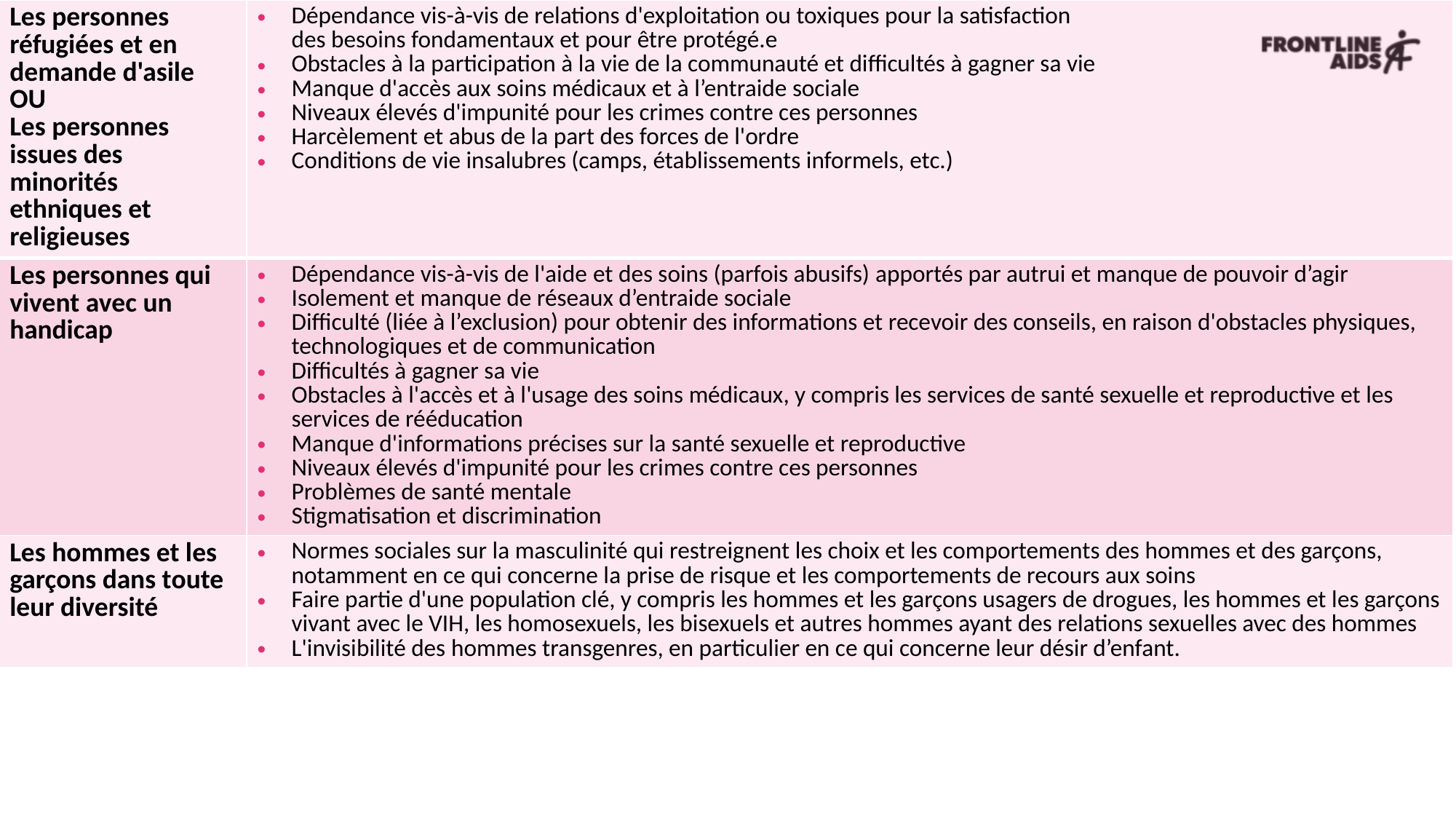

| Les personnes réfugiées et en demande d'asile OU  Les personnes issues des minorités ethniques et religieuses  ​​ | Dépendance vis-à-vis de relations d'exploitation ou toxiques pour la satisfaction des besoins fondamentaux et pour être protégé.e Obstacles à la participation à la vie de la communauté et difficultés à gagner sa vie Manque d'accès aux soins médicaux et à l’entraide sociale  Niveaux élevés d'impunité pour les crimes contre ces personnes Harcèlement et abus de la part des forces de l'ordre  Conditions de vie insalubres (camps, établissements informels, etc.) |
| --- | --- |
| Les personnes qui vivent avec un handicap | Dépendance vis-à-vis de l'aide et des soins (parfois abusifs) apportés par autrui et manque de pouvoir d’agir Isolement et manque de réseaux d’entraide sociale Difficulté (liée à l’exclusion) pour obtenir des informations et recevoir des conseils, en raison d'obstacles physiques, technologiques et de communication  Difficultés à gagner sa vie Obstacles à l'accès et à l'usage des soins médicaux, y compris les services de santé sexuelle et reproductive et les services de rééducation  Manque d'informations précises sur la santé sexuelle et reproductive Niveaux élevés d'impunité pour les crimes contre ces personnes Problèmes de santé mentale Stigmatisation et discrimination ​ |
| Les hommes et les garçons dans toute leur diversité | Normes sociales sur la masculinité qui restreignent les choix et les comportements des hommes et des garçons, notamment en ce qui concerne la prise de risque et les comportements de recours aux soins Faire partie d'une population clé, y compris les hommes et les garçons usagers de drogues, les hommes et les garçons vivant avec le VIH, les homosexuels, les bisexuels et autres hommes ayant des relations sexuelles avec des hommes L'invisibilité des hommes transgenres, en particulier en ce qui concerne leur désir d’enfant. |